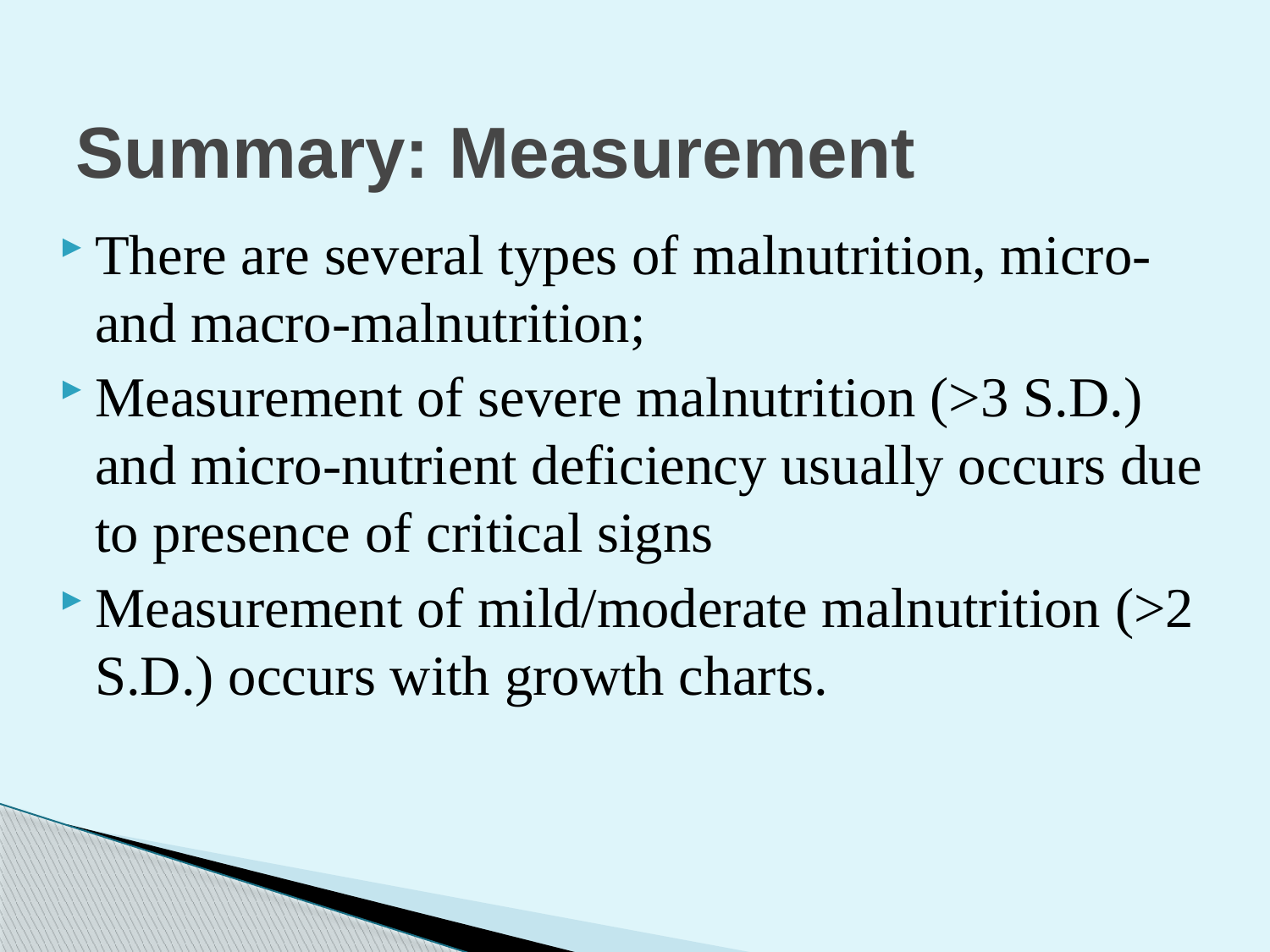

# Summary: Measurement
There are several types of malnutrition, micro- and macro-malnutrition;
Measurement of severe malnutrition (>3 S.D.) and micro-nutrient deficiency usually occurs due to presence of critical signs
Measurement of mild/moderate malnutrition (>2 S.D.) occurs with growth charts.